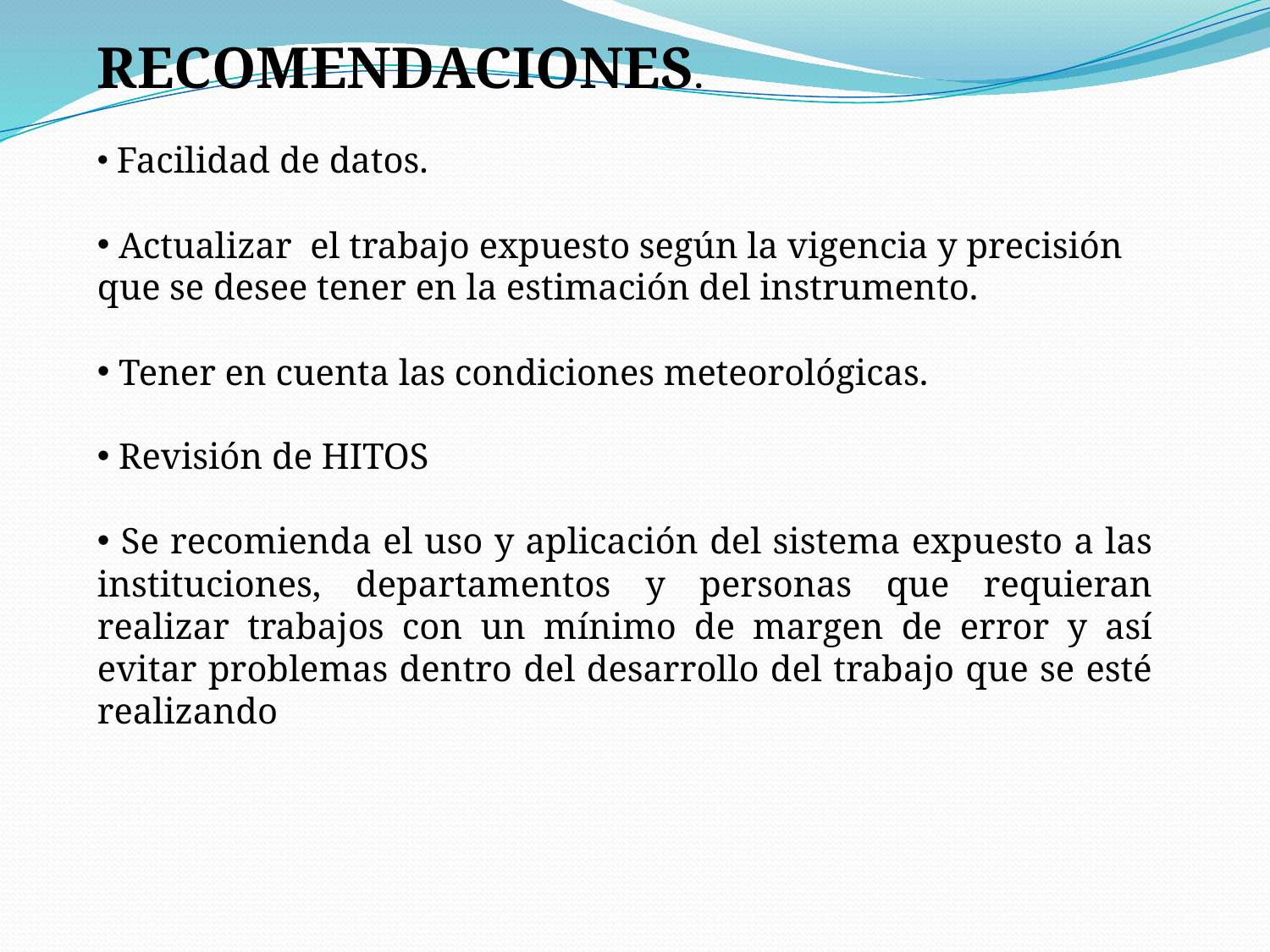

RECOMENDACIONES.

 Facilidad de datos.

 Actualizar  el trabajo expuesto según la vigencia y precisión que se desee tener en la estimación del instrumento.

 Tener en cuenta las condiciones meteorológicas.

 Revisión de HITOS

 Se recomienda el uso y aplicación del sistema expuesto a las instituciones, departamentos y personas que requieran realizar trabajos con un mínimo de margen de error y así evitar problemas dentro del desarrollo del trabajo que se esté realizando